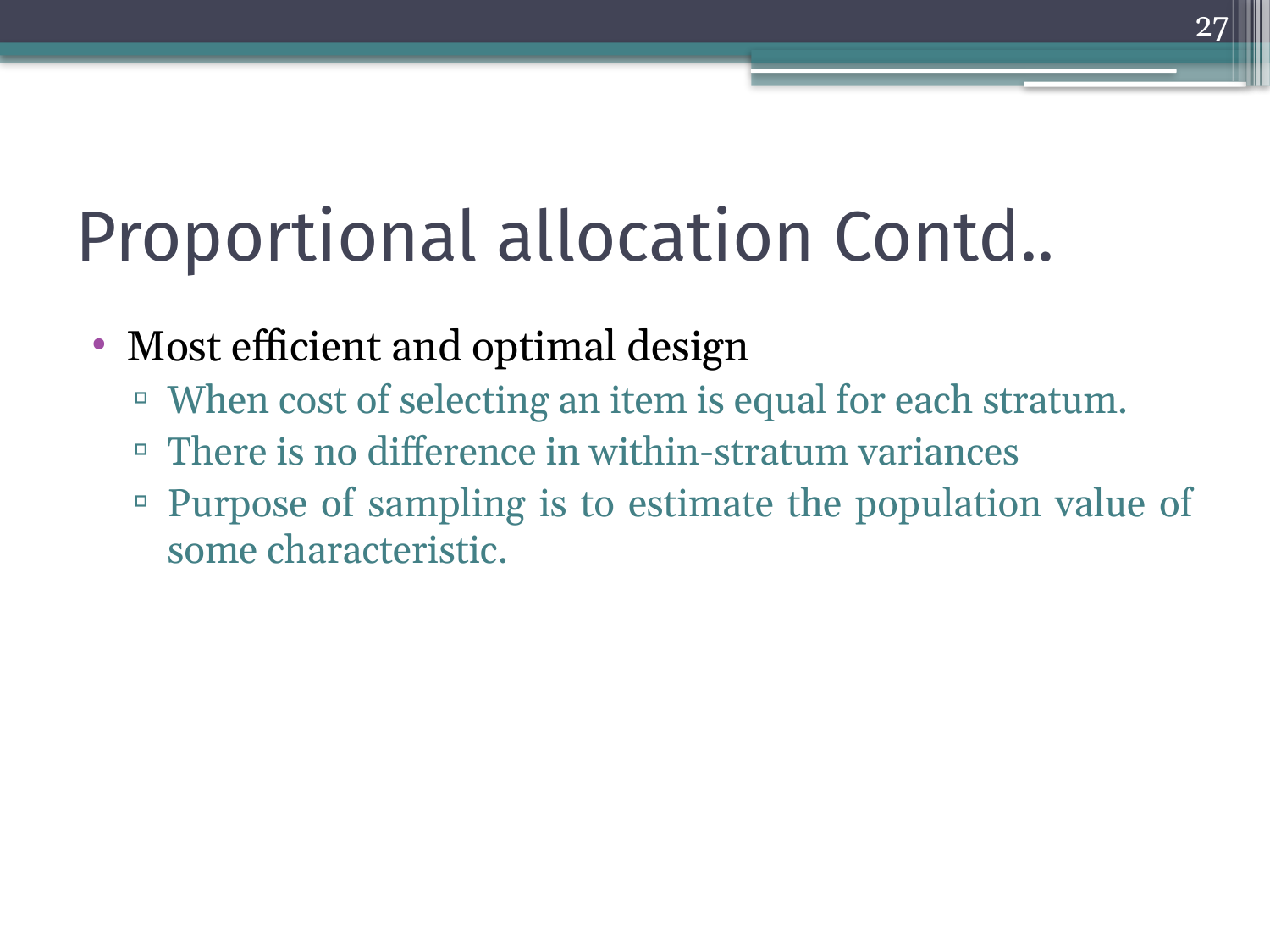

27
# Proportional allocation Contd..
Most efficient and optimal design
When cost of selecting an item is equal for each stratum.
There is no difference in within-stratum variances
Purpose of sampling is to estimate the population value of some characteristic.